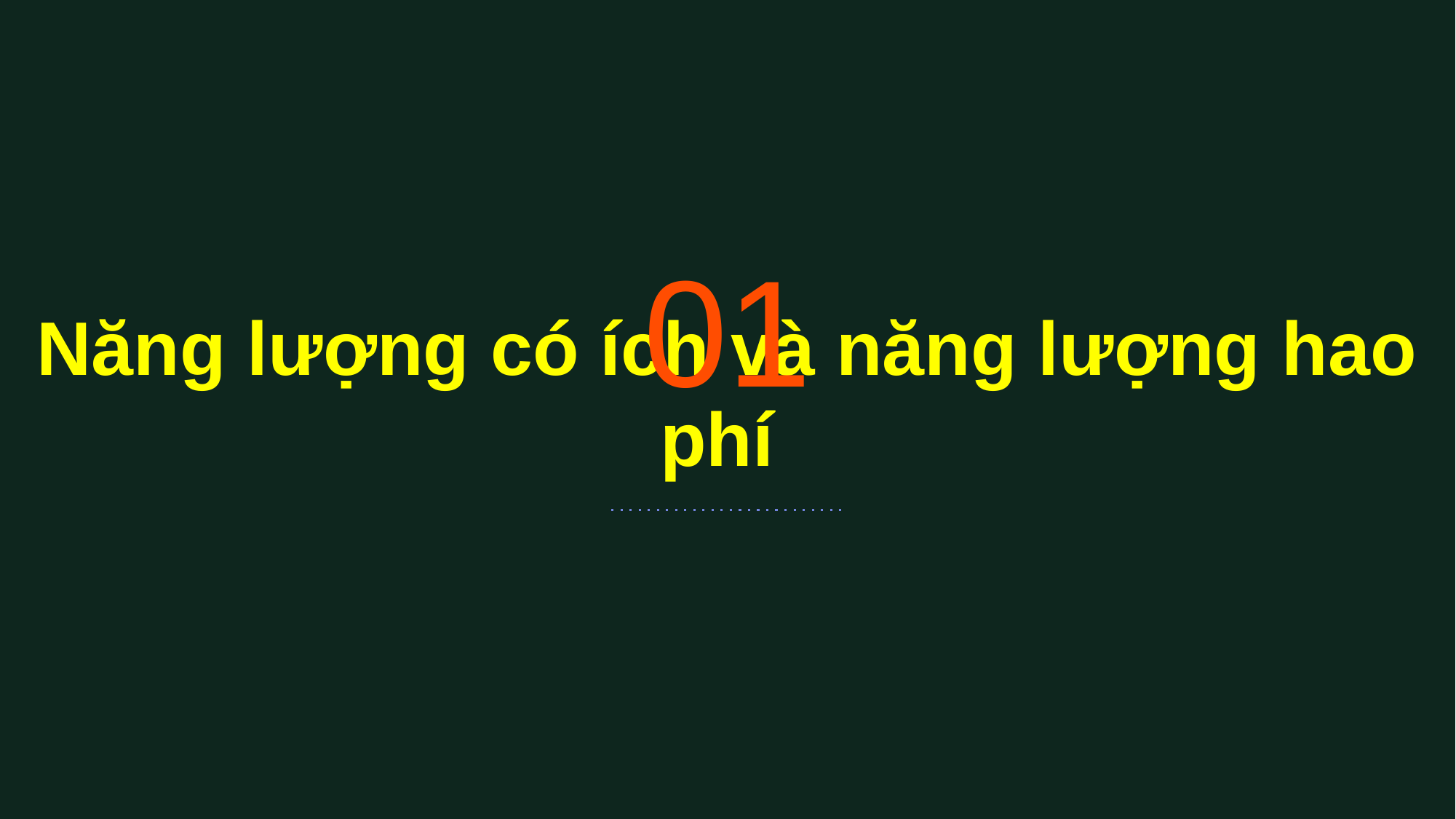

01
# Năng lượng có ích và năng lượng hao phí